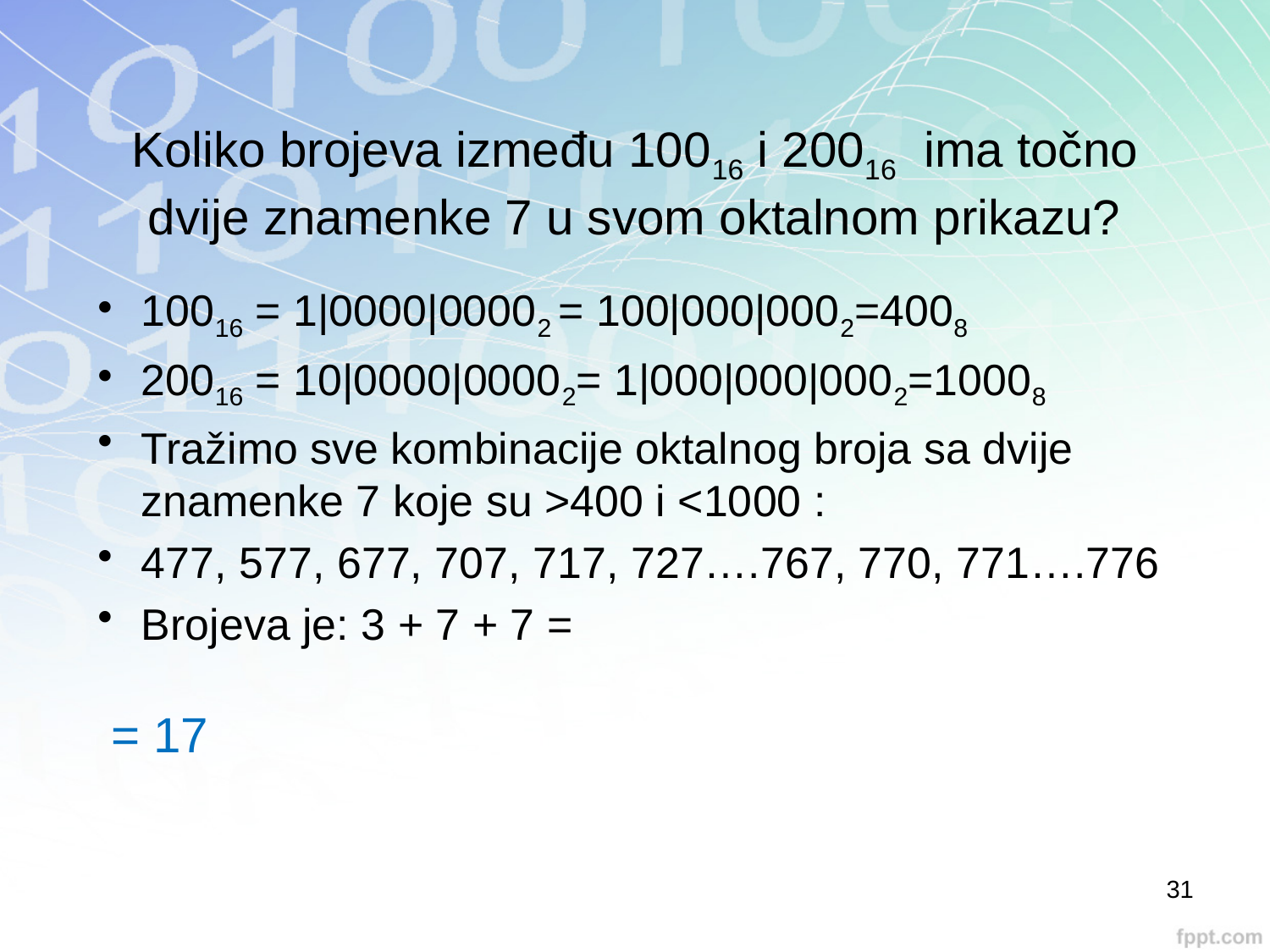

# Koliko brojeva između 10016 i 20016  ima točno dvije znamenke 7 u svom oktalnom prikazu?
10016 = 1|0000|00002 = 100|000|0002=4008
20016 = 10|0000|00002= 1|000|000|0002=10008
Tražimo sve kombinacije oktalnog broja sa dvije znamenke 7 koje su >400 i <1000 :
477, 577, 677, 707, 717, 727….767, 770, 771….776
Brojeva je: 3 + 7 + 7 =
 = 17
31